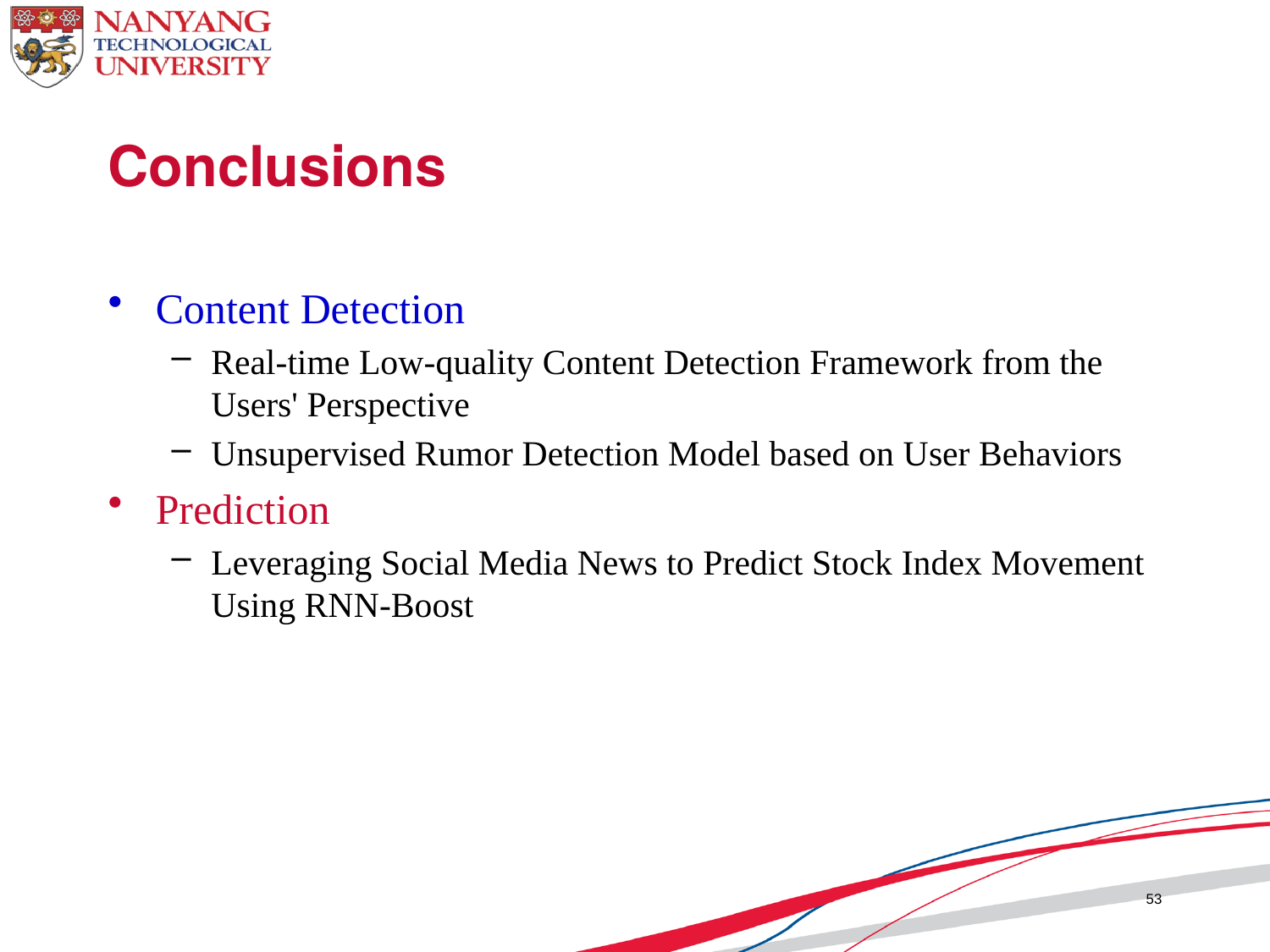

# Conclusions
Content Detection
Real-time Low-quality Content Detection Framework from the Users' Perspective
Unsupervised Rumor Detection Model based on User Behaviors
Prediction
Leveraging Social Media News to Predict Stock Index Movement Using RNN-Boost

53